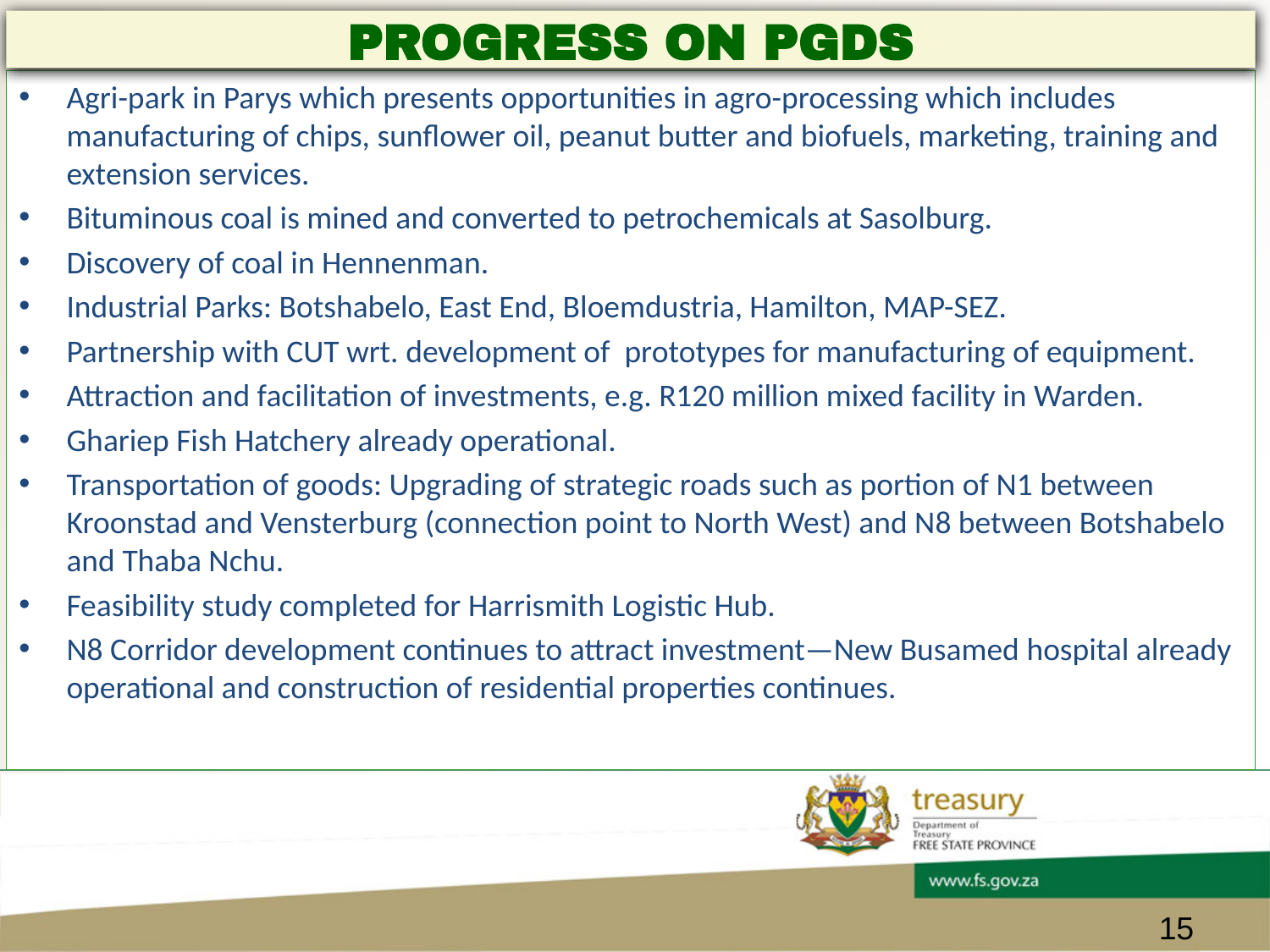

# PROGRESS ON PGDS
Agri-park in Parys which presents opportunities in agro-processing which includes manufacturing of chips, sunflower oil, peanut butter and biofuels, marketing, training and extension services.
Bituminous coal is mined and converted to petrochemicals at Sasolburg.
Discovery of coal in Hennenman.
Industrial Parks: Botshabelo, East End, Bloemdustria, Hamilton, MAP-SEZ.
Partnership with CUT wrt. development of  prototypes for manufacturing of equipment.
Attraction and facilitation of investments, e.g. R120 million mixed facility in Warden.
Ghariep Fish Hatchery already operational.
Transportation of goods: Upgrading of strategic roads such as portion of N1 between Kroonstad and Vensterburg (connection point to North West) and N8 between Botshabelo and Thaba Nchu.
Feasibility study completed for Harrismith Logistic Hub.
N8 Corridor development continues to attract investment—New Busamed hospital already operational and construction of residential properties continues.

15